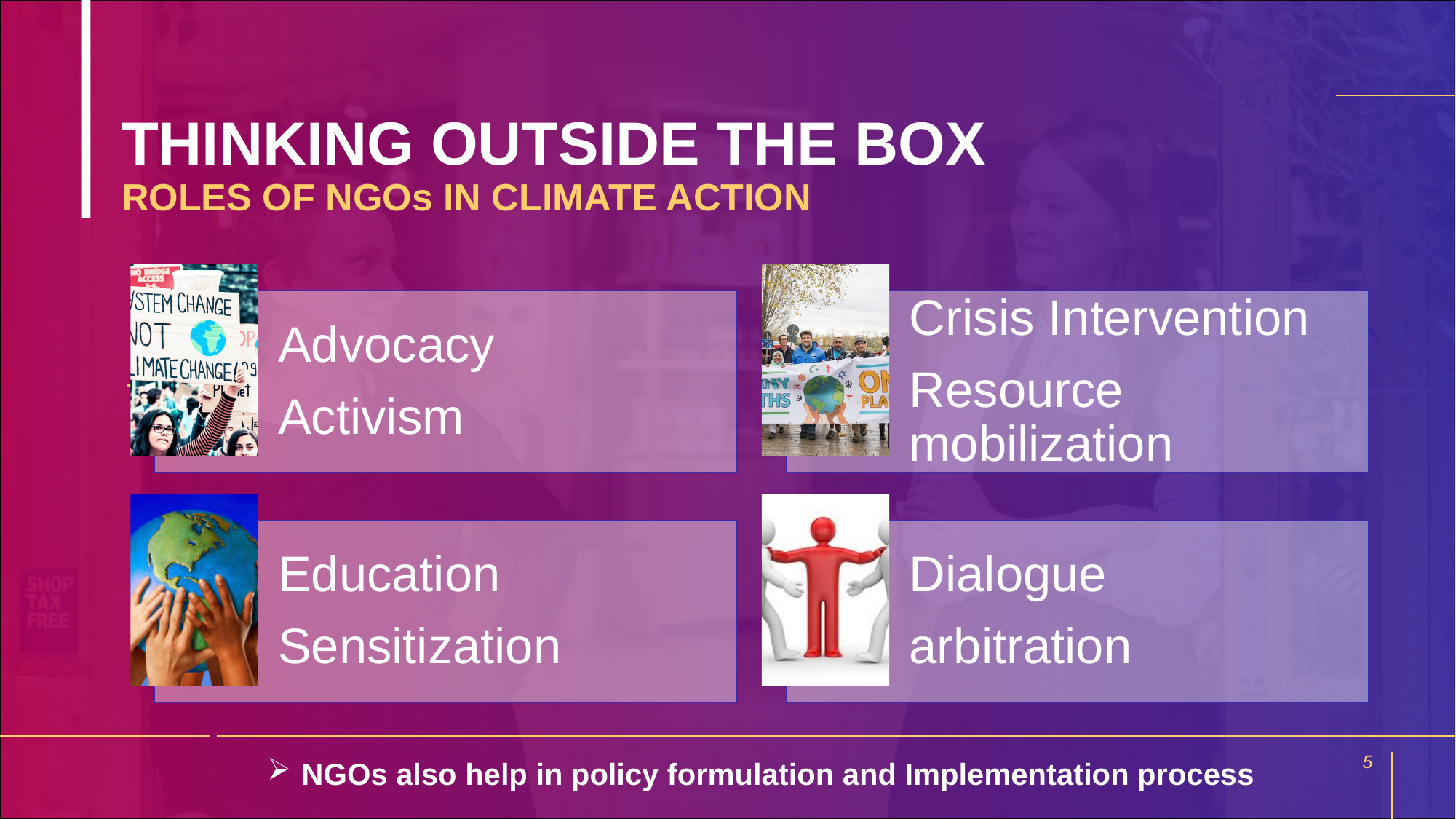

# THINKING OUTSIDE THE BOX ROLES OF NGOs IN CLIMATE ACTION
Advocacy
Activism
Crisis Intervention
Resource mobilization
Education
Sensitization
Dialogue
arbitration
5
NGOs also help in policy formulation and Implementation process